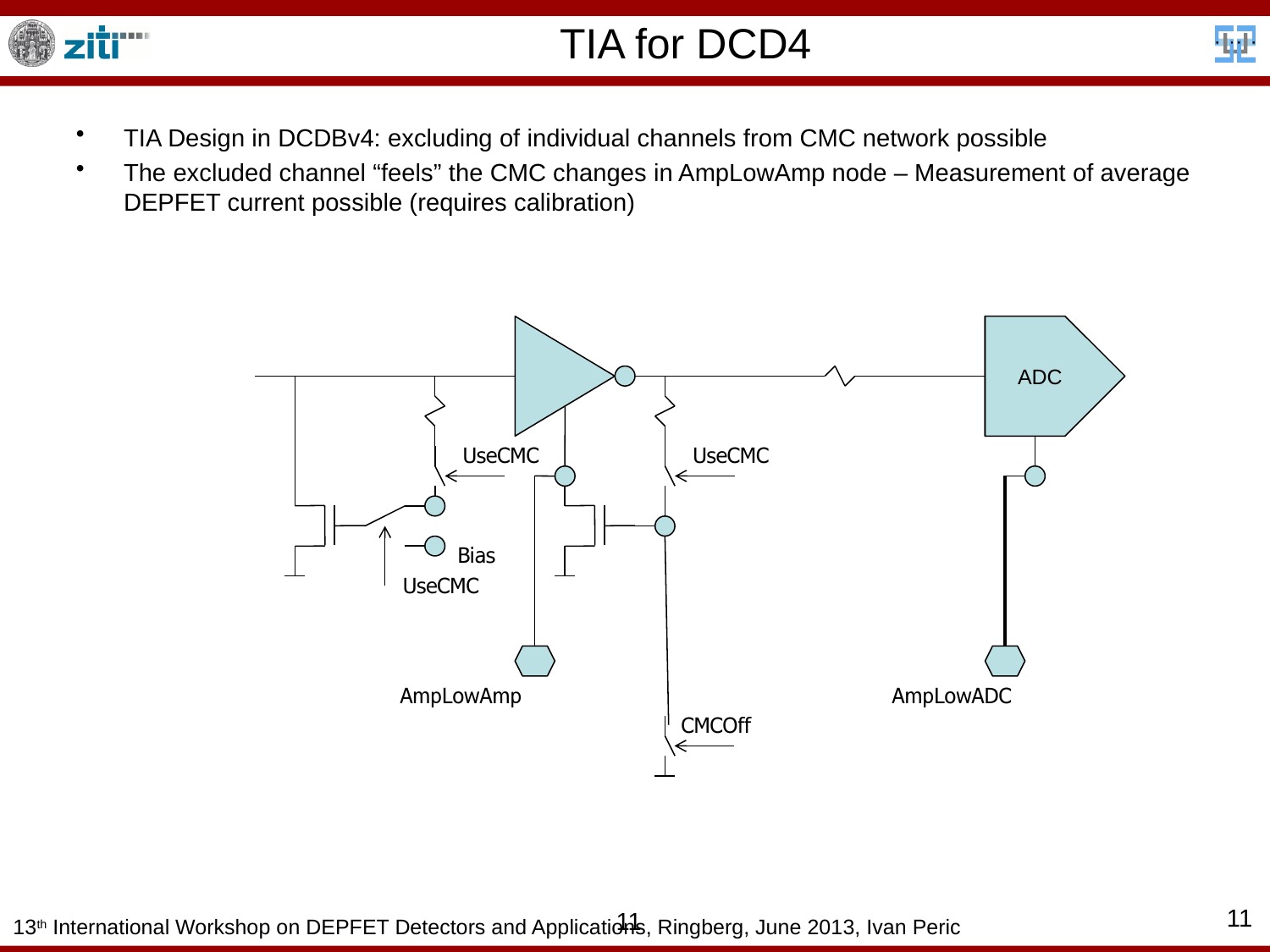

# TIA for DCD4
TIA Design in DCDBv4: excluding of individual channels from CMC network possible
The excluded channel “feels” the CMC changes in AmpLowAmp node – Measurement of average DEPFET current possible (requires calibration)

ADC

UseCMC
UseCMC

Bias
UseCMC

AmpLowAmp
AmpLowADC
CMCOff
11
11